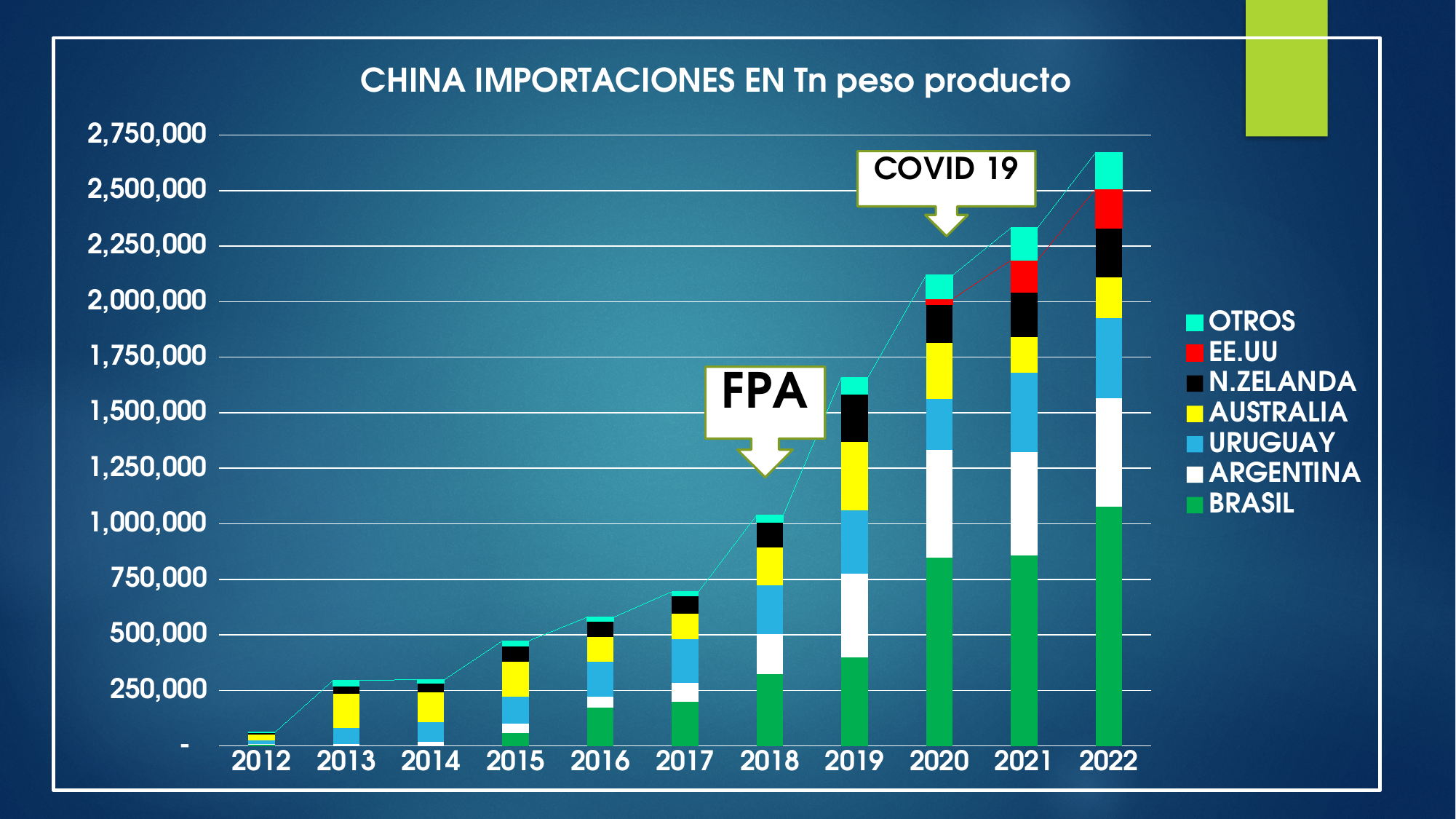

### Chart: CHINA IMPORTACIONES EN Tn peso producto

| Category | BRASIL | ARGENTINA | URUGUAY | AUSTRALIA | N.ZELANDA | EE.UU | OTROS |
|---|---|---|---|---|---|---|---|
| 2012 | 8707.0 | 220.0 | 14497.0 | 27293.0 | 7456.0 | None | 3216.0 |
| 2013 | 0.0 | 9220.0 | 70334.0 | 154777.0 | 36375.0 | None | 24517.0 |
| 2014 | 0.0 | 16983.0 | 89080.0 | 135210.0 | 40384.0 | None | 16292.0 |
| 2015 | 56429.0 | 42688.0 | 123206.0 | 155938.0 | 70266.0 | None | 25309.0 |
| 2016 | 171151.0 | 51957.0 | 155441.0 | 110911.0 | 72052.0 | None | 18532.0 |
| 2017 | 197563.0 | 86330.0 | 195868.0 | 115772.0 | 79479.0 | None | 20097.0 |
| 2018 | 322693.0 | 180377.0 | 218553.0 | 173088.0 | 110805.0 | None | 33872.0 |
| 2019 | 399642.0 | 375581.0 | 285826.0 | 307217.0 | 214400.0 | None | 77225.0 |
| 2020 | 848473.0 | 483567.0 | 229678.0 | 253784.0 | 169874.0 | 28167.0 | 106331.0 |
| 2021 | 858473.0 | 465296.0 | 355186.0 | 162808.0 | 201794.0 | 143926.0 | 145482.0 |
| 2022 | 1076436.0 | 487634.0 | 361302.0 | 184408.0 | 221478.0 | 177368.0 | 163525.0 |